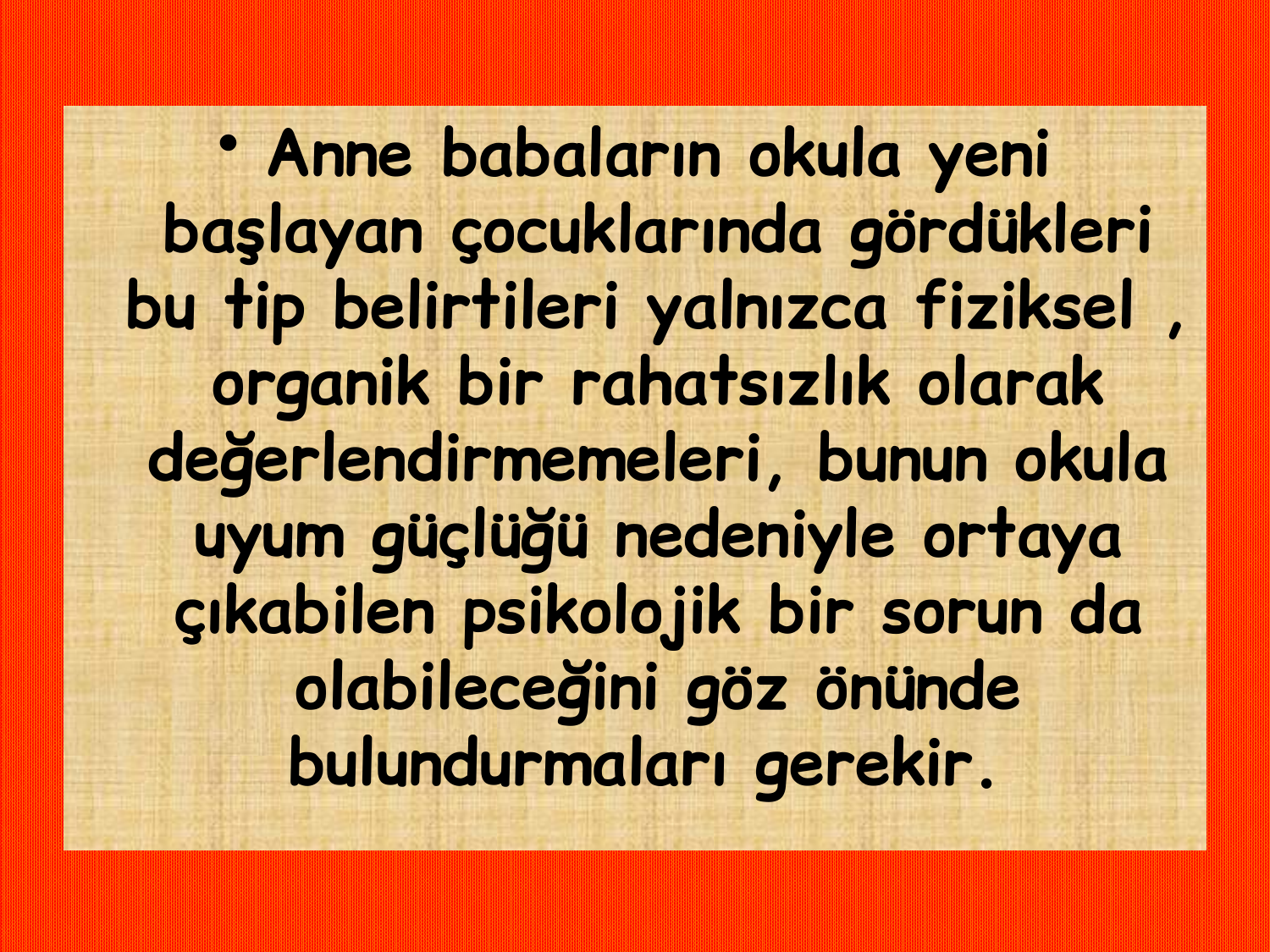

Anne babaların okula yeni başlayan çocuklarında gördükleri bu tip belirtileri yalnızca fiziksel , organik bir rahatsızlık olarak değerlendirmemeleri, bunun okula uyum güçlüğü nedeniyle ortaya çıkabilen psikolojik bir sorun da olabileceğini göz önünde bulundurmaları gerekir.